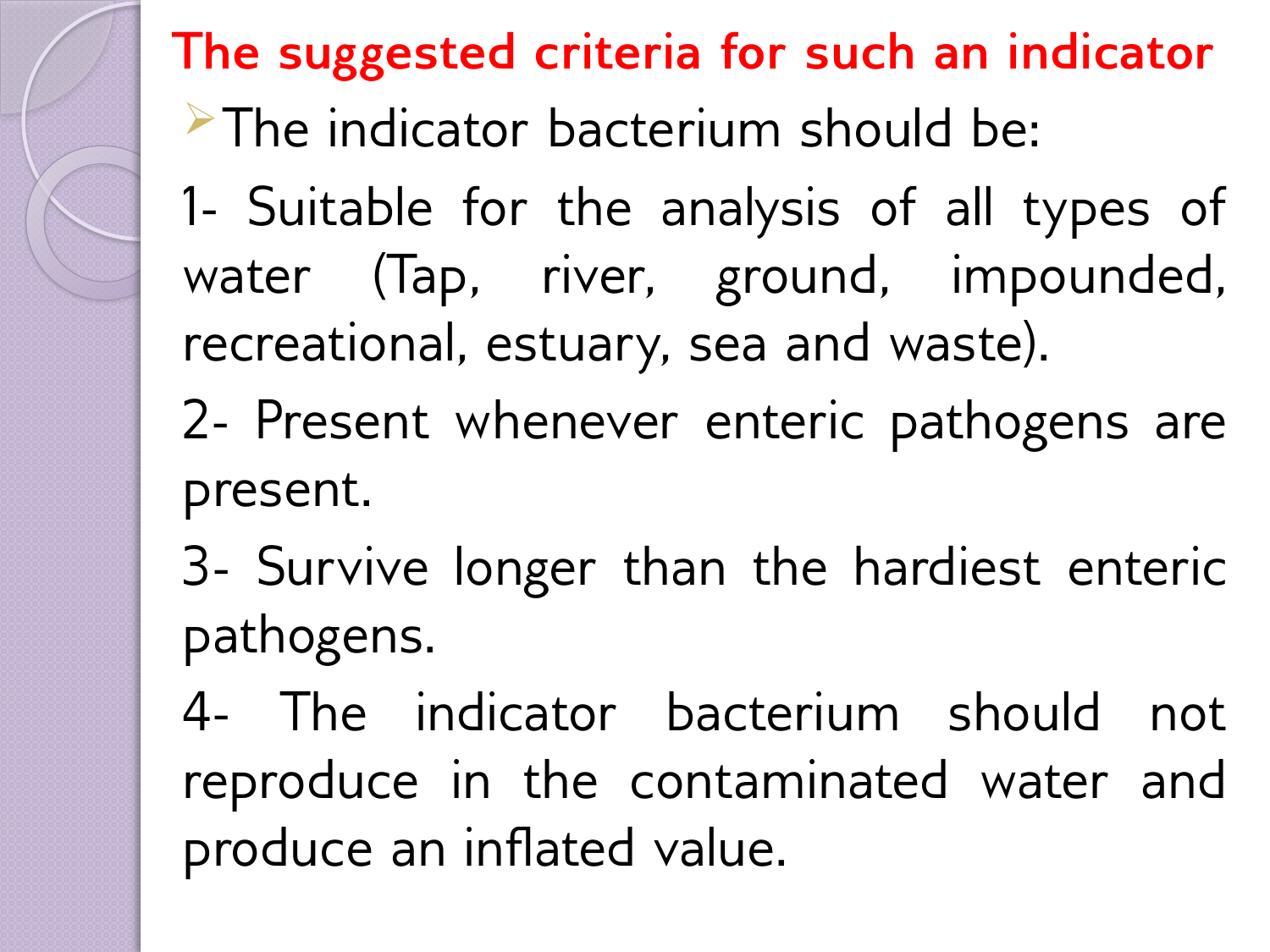

# The suggested criteria for such an indicator
The indicator bacterium should be:
1- Suitable for the analysis of all types of water (Tap, river, ground, impounded, recreational, estuary, sea and waste).
2- Present whenever enteric pathogens are present.
3- Survive longer than the hardiest enteric pathogens.
4- The indicator bacterium should not reproduce in the contaminated water and produce an inflated value.